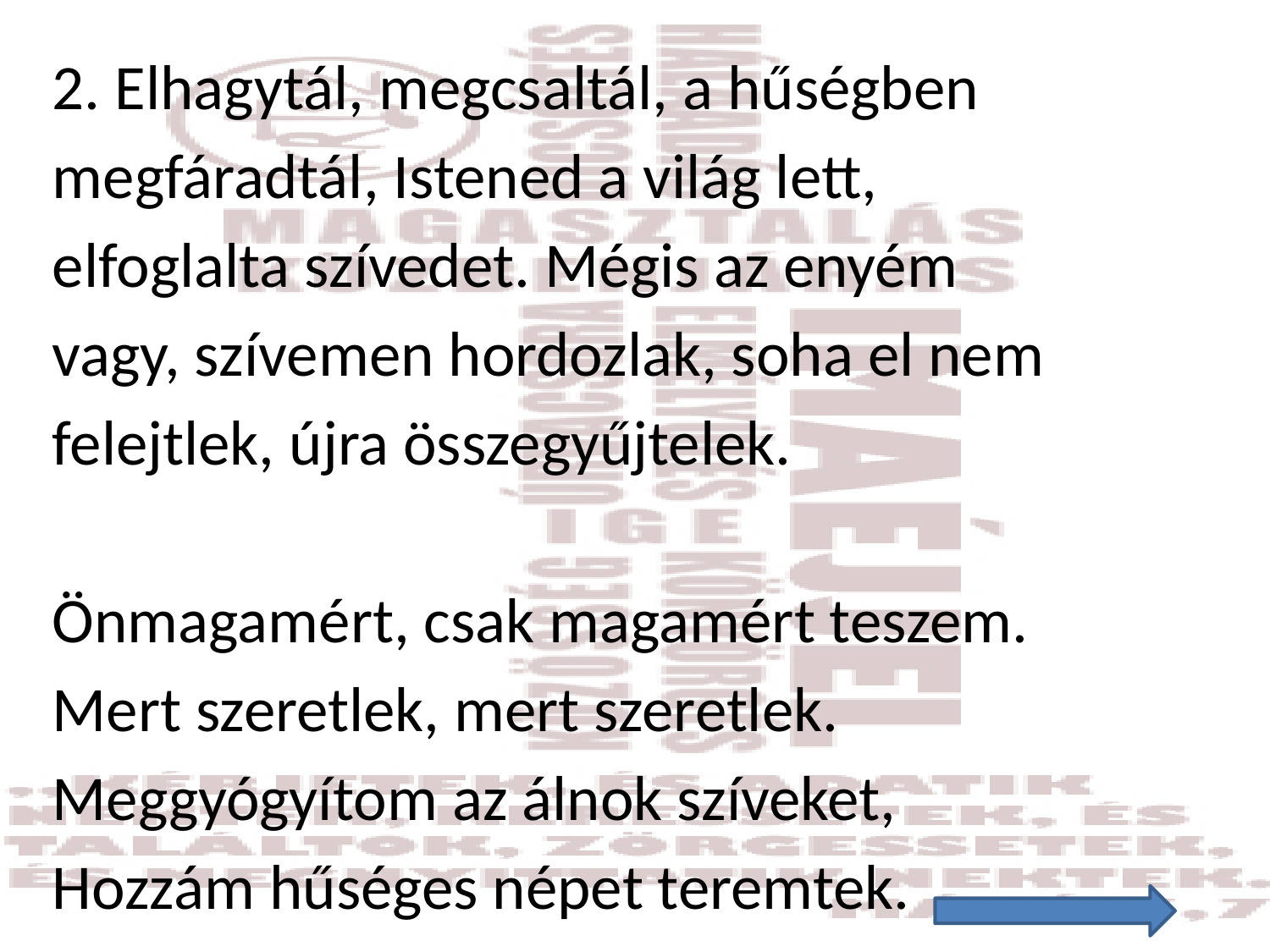

#
2. Elhagytál, megcsaltál, a hűségben
megfáradtál, Istened a világ lett,
elfoglalta szívedet. Mégis az enyém
vagy, szívemen hordozlak, soha el nem
felejtlek, újra összegyűjtelek.

Önmagamért, csak magamért teszem.
Mert szeretlek, mert szeretlek.
Meggyógyítom az álnok szíveket,
Hozzám hűséges népet teremtek.